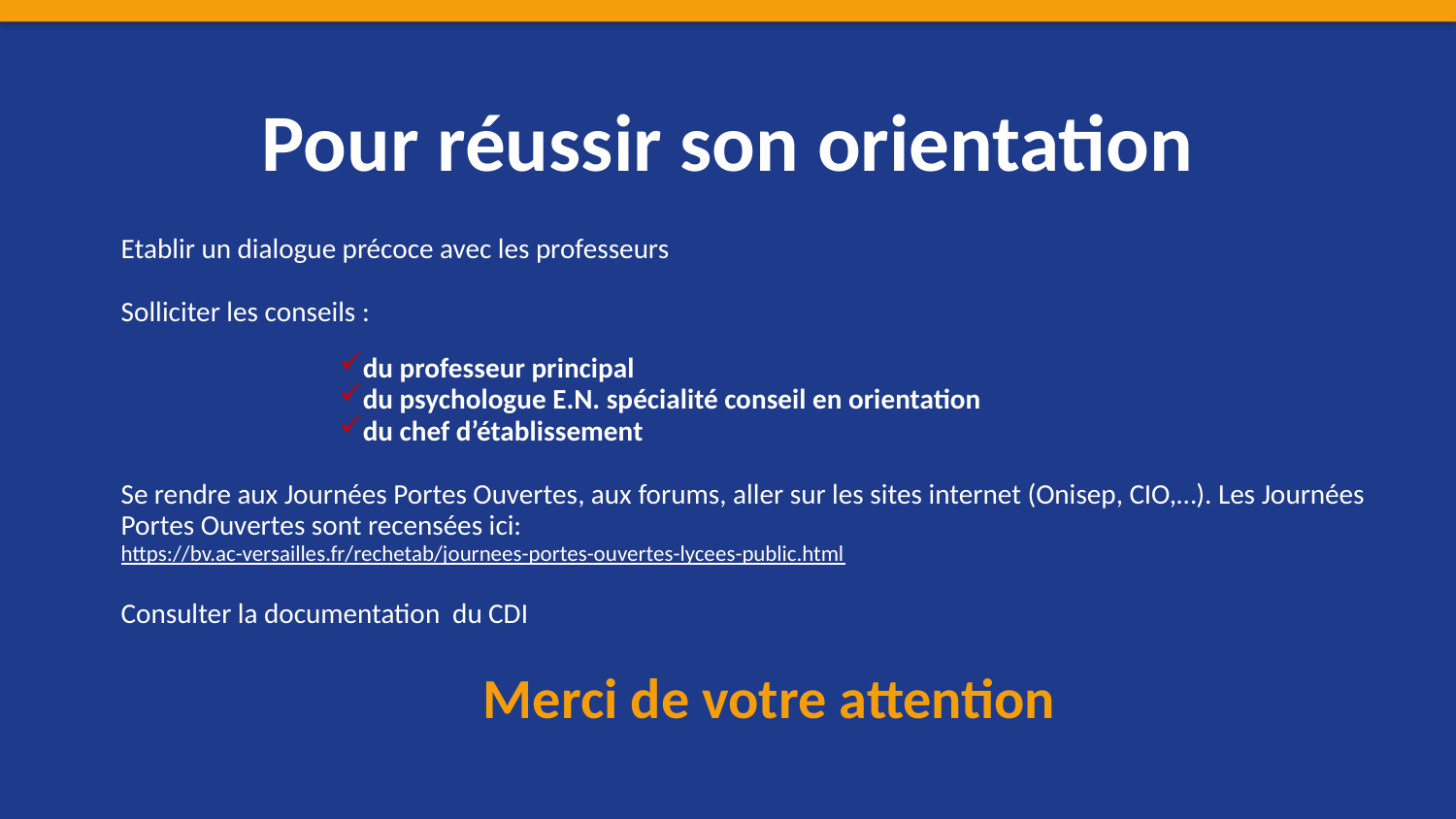

Pour réussir son orientation
Etablir un dialogue précoce avec les professeurs

Solliciter les conseils :

du professeur principal
du psychologue E.N. spécialité conseil en orientation
du chef d’établissement

Se rendre aux Journées Portes Ouvertes, aux forums, aller sur les sites internet (Onisep, CIO,…). Les Journées Portes Ouvertes sont recensées ici:
https://bv.ac-versailles.fr/rechetab/journees-portes-ouvertes-lycees-public.html

Consulter la documentation  du CDI
Merci de votre attention